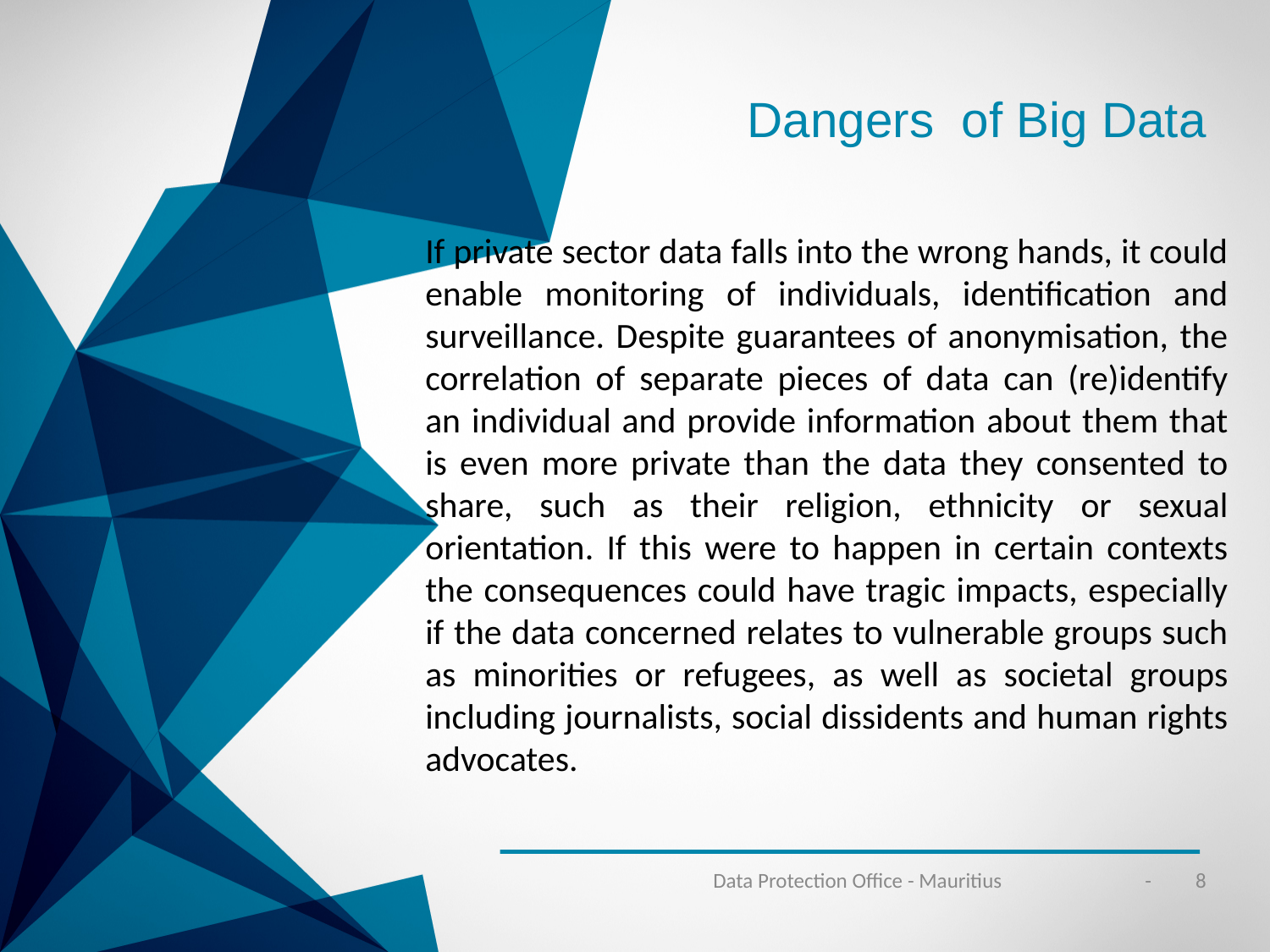

Dangers  of Big Data
If private sector data falls into the wrong hands, it could enable monitoring of individuals, identification and surveillance. Despite guarantees of anonymisation, the correlation of separate pieces of data can (re)identify an individual and provide information about them that is even more private than the data they consented to share, such as their religion, ethnicity or sexual orientation. If this were to happen in certain contexts the consequences could have tragic impacts, especially if the data concerned relates to vulnerable groups such as minorities or refugees, as well as societal groups including journalists, social dissidents and human rights advocates.

Data Protection Office - Mauritius
-         8